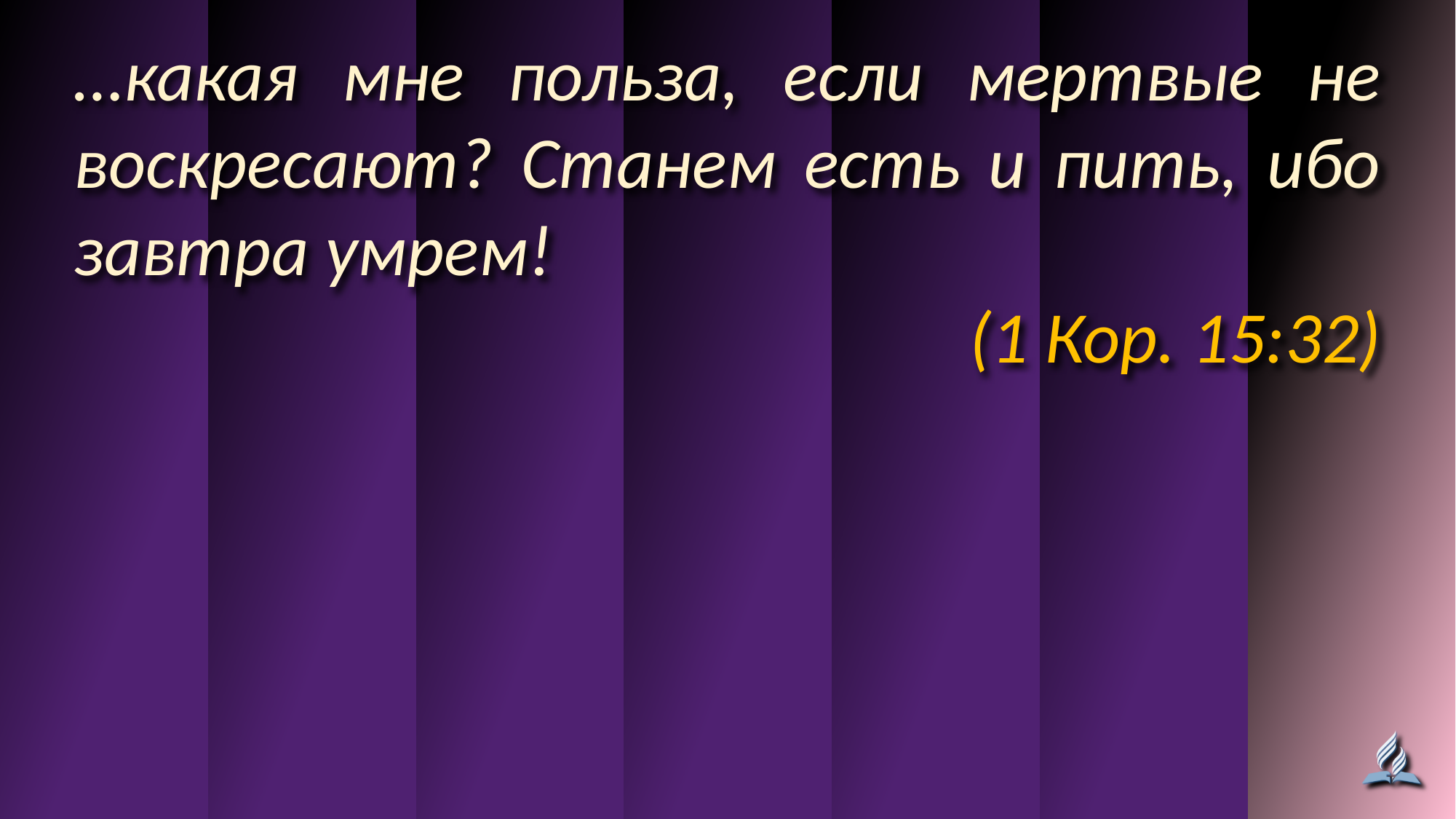

…какая мне польза, если мертвые не воскресают? Станем есть и пить, ибо завтра умрем!
(1 Кор. 15:32)